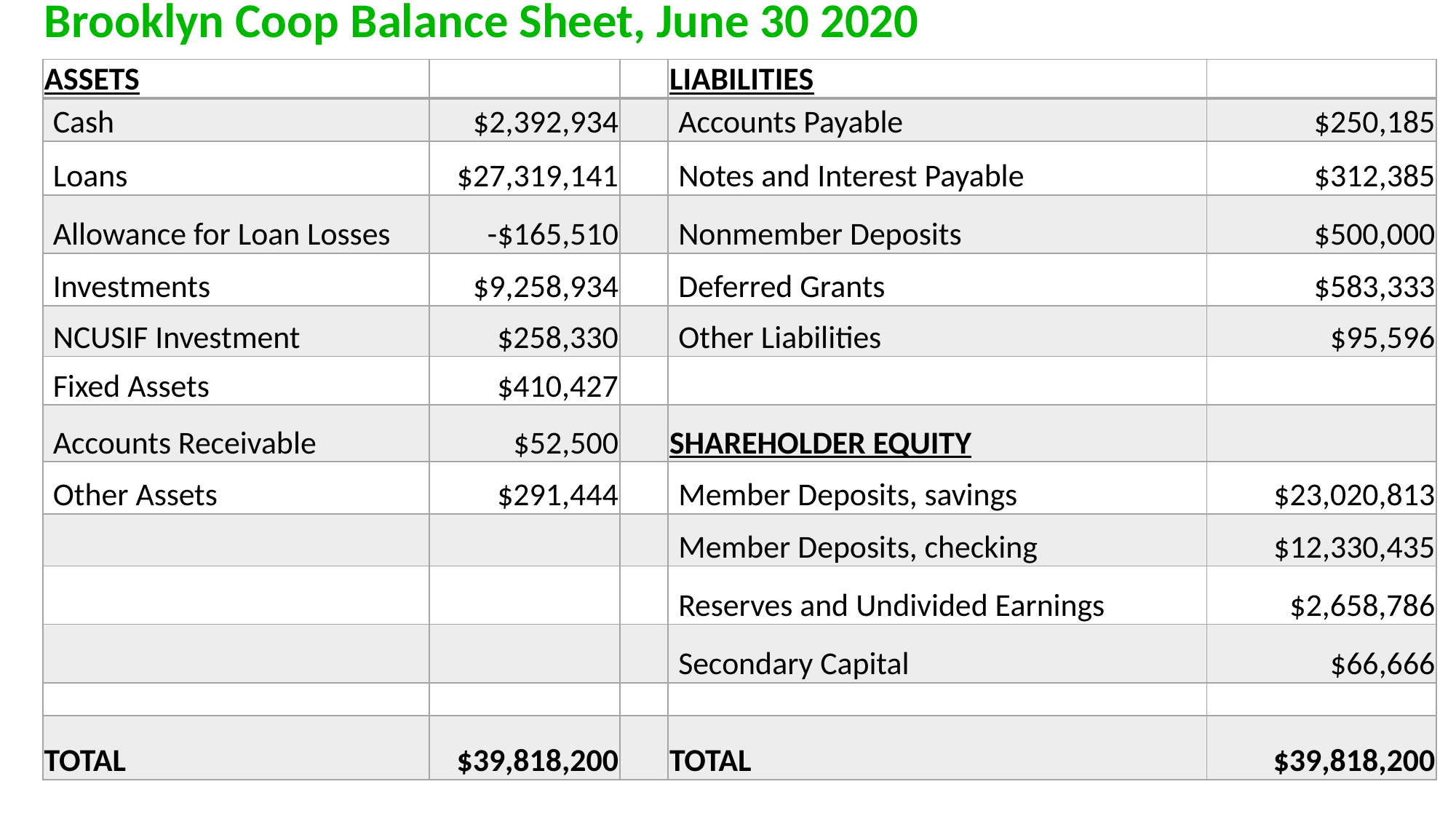

| Brooklyn Coop Balance Sheet, June 30 2020 |
| --- |
| ASSETS |  |  | LIABILITIES |  |
| --- | --- | --- | --- | --- |
| Cash | $2,392,934 |  | Accounts Payable | $250,185 |
| Loans | $27,319,141 |  | Notes and Interest Payable | $312,385 |
| Allowance for Loan Losses | -$165,510 |  | Nonmember Deposits | $500,000 |
| Investments | $9,258,934 |  | Deferred Grants | $583,333 |
| NCUSIF Investment | $258,330 |  | Other Liabilities | $95,596 |
| Fixed Assets | $410,427 |  |  |  |
| Accounts Receivable | $52,500 |  | SHAREHOLDER EQUITY |  |
| Other Assets | $291,444 |  | Member Deposits, savings | $23,020,813 |
|  |  |  | Member Deposits, checking | $12,330,435 |
|  |  |  | Reserves and Undivided Earnings | $2,658,786 |
|  |  |  | Secondary Capital | $66,666 |
|  |  |  |  |  |
| TOTAL | $39,818,200 |  | TOTAL | $39,818,200 |